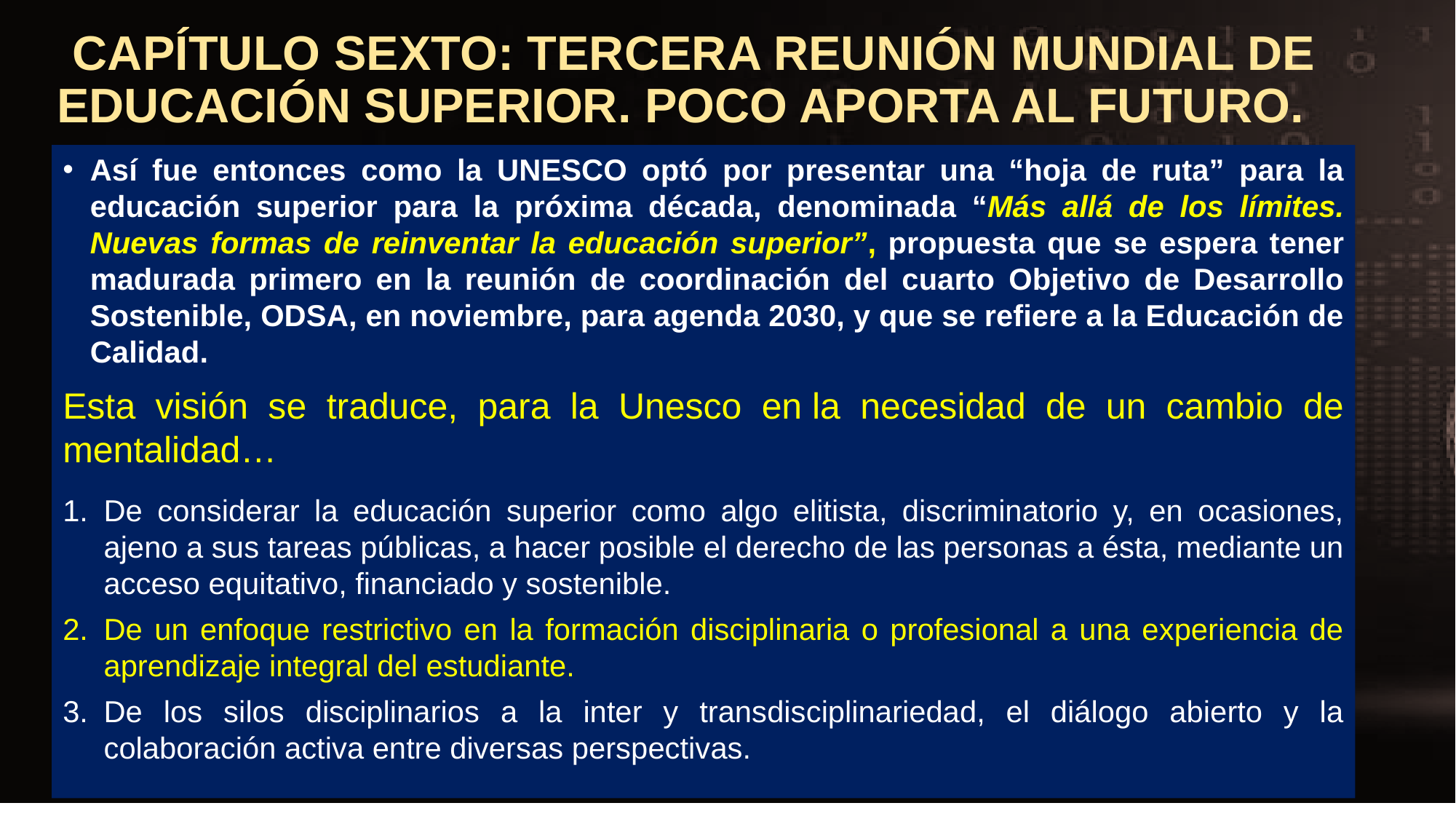

# CAPÍTULO SEXTO: TERCERA REUNIÓN MUNDIAL DE EDUCACIÓN SUPERIOR. POCO APORTA AL FUTURO.
Así fue entonces como la UNESCO optó por presentar una “hoja de ruta” para la educación superior para la próxima década, denominada “Más allá de los límites. Nuevas formas de reinventar la educación superior”, propuesta que se espera tener madurada primero en la reunión de coordinación del cuarto Objetivo de Desarrollo Sostenible, ODSA, en noviembre, para agenda 2030, y que se refiere a la Educación de Calidad.
Esta visión se traduce, para la Unesco en la necesidad de un cambio de mentalidad…
De considerar la educación superior como algo elitista, discriminatorio y, en ocasiones, ajeno a sus tareas públicas, a hacer posible el derecho de las personas a ésta, mediante un acceso equitativo, financiado y sostenible.
De un enfoque restrictivo en la formación disciplinaria o profesional a una experiencia de aprendizaje integral del estudiante.
De los silos disciplinarios a la inter y transdisciplinariedad, el diálogo abierto y la colaboración activa entre diversas perspectivas.